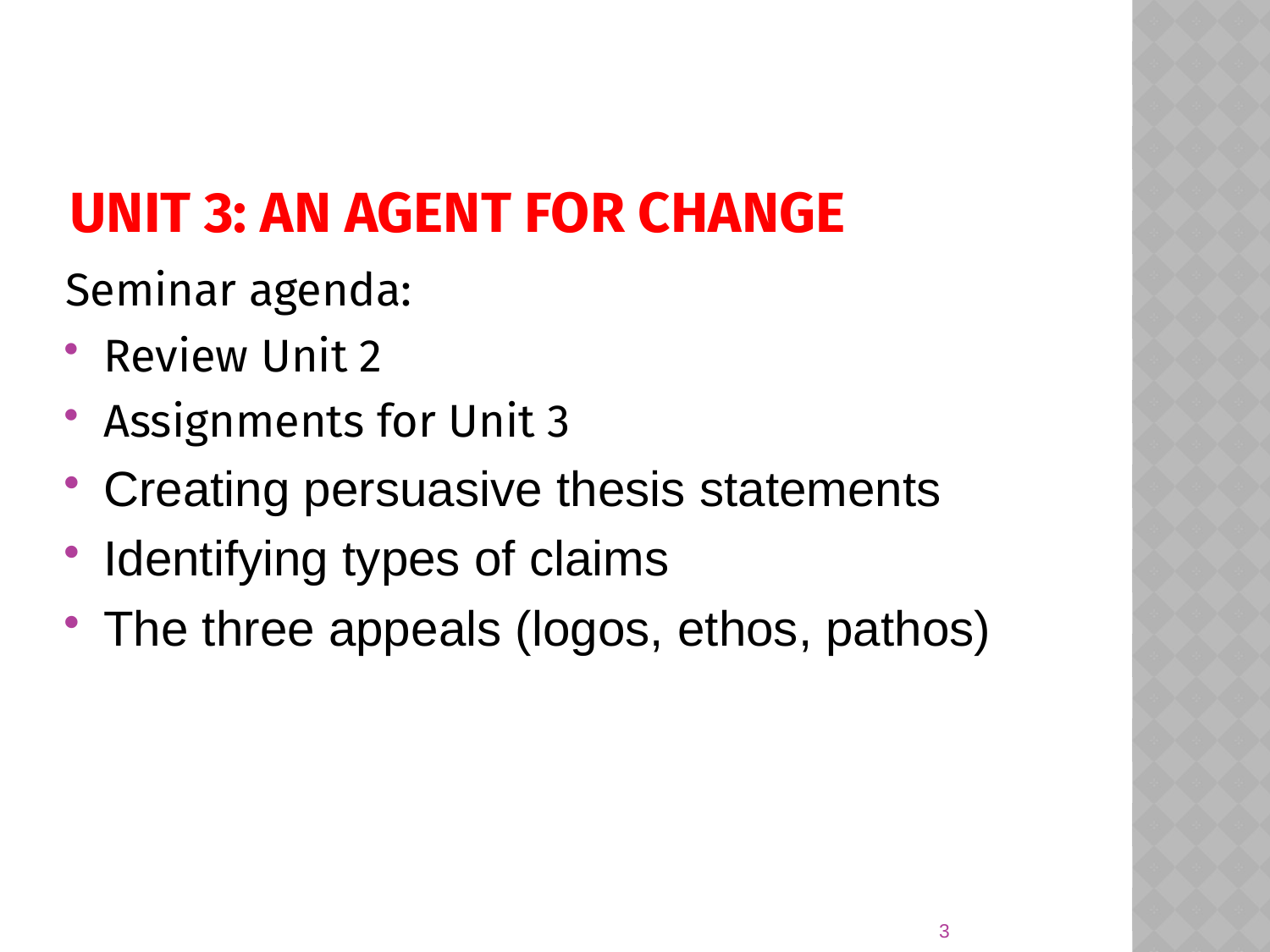

# UNIT 3: An Agent for change
Seminar agenda:
Review Unit 2
Assignments for Unit 3
Creating persuasive thesis statements
Identifying types of claims
The three appeals (logos, ethos, pathos)
3